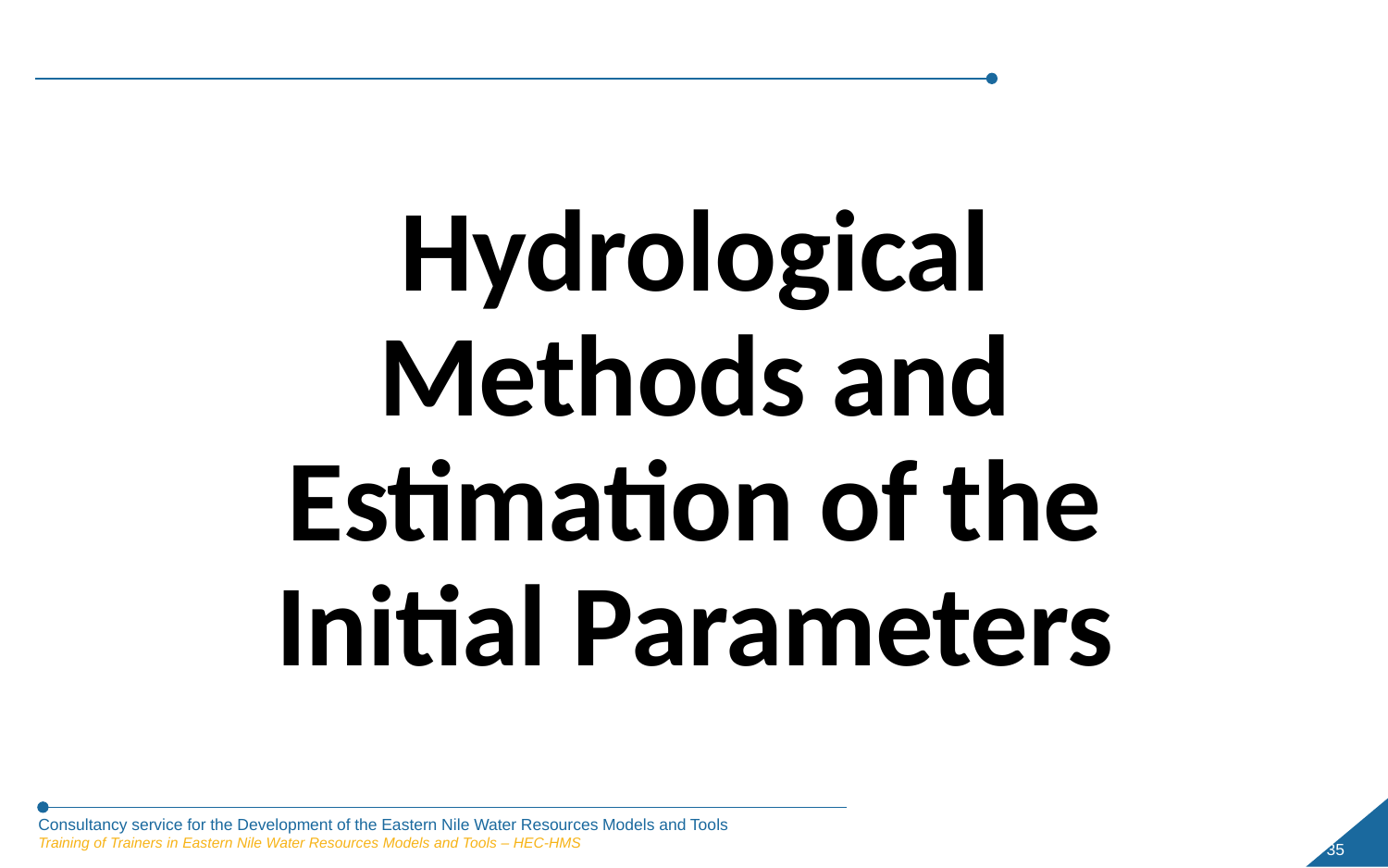

Hydrological Methods and Estimation of the Initial Parameters